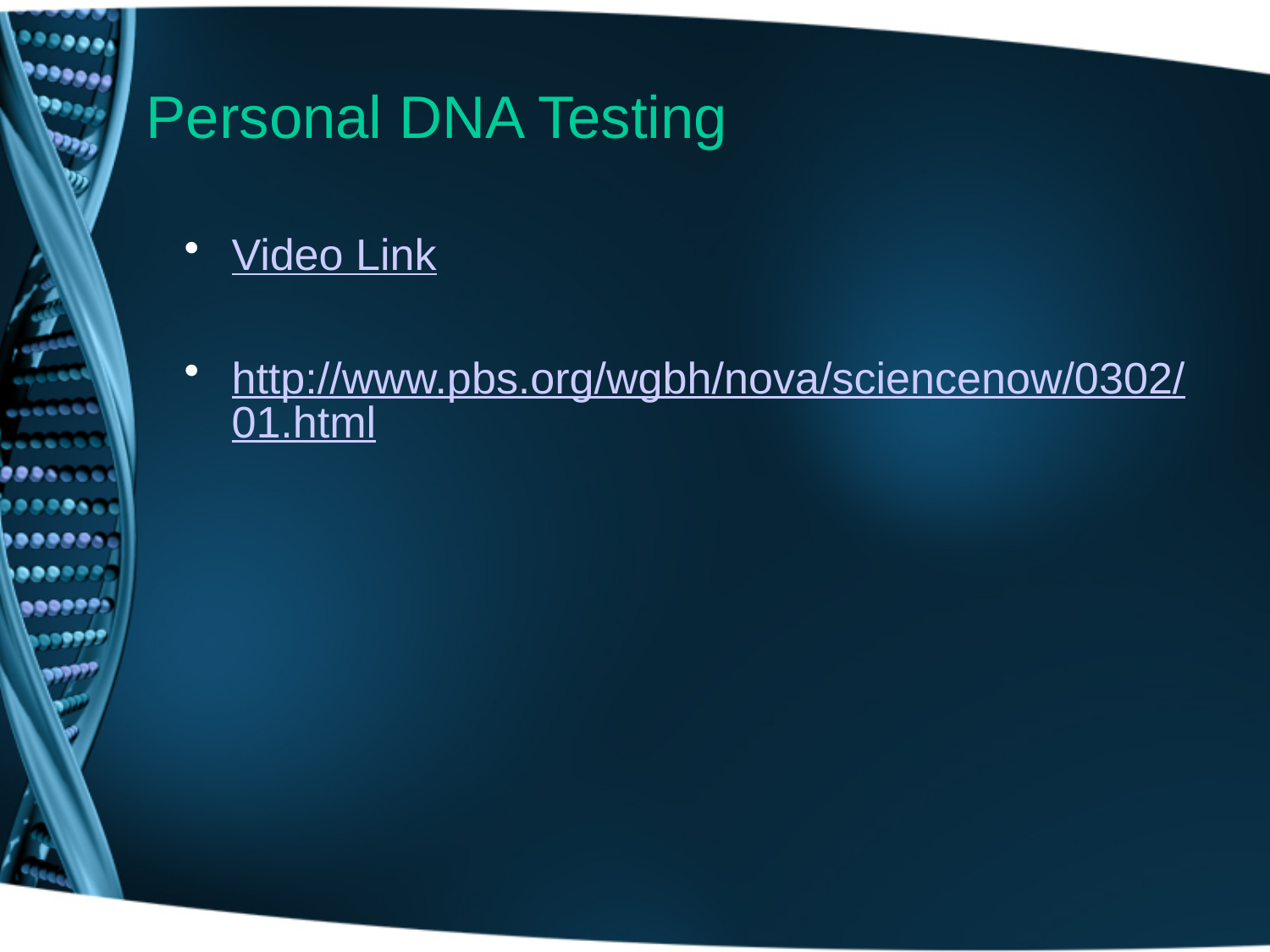

# Personal DNA Testing
Video Link

http://www.pbs.org/wgbh/nova/sciencenow/0302/01.html